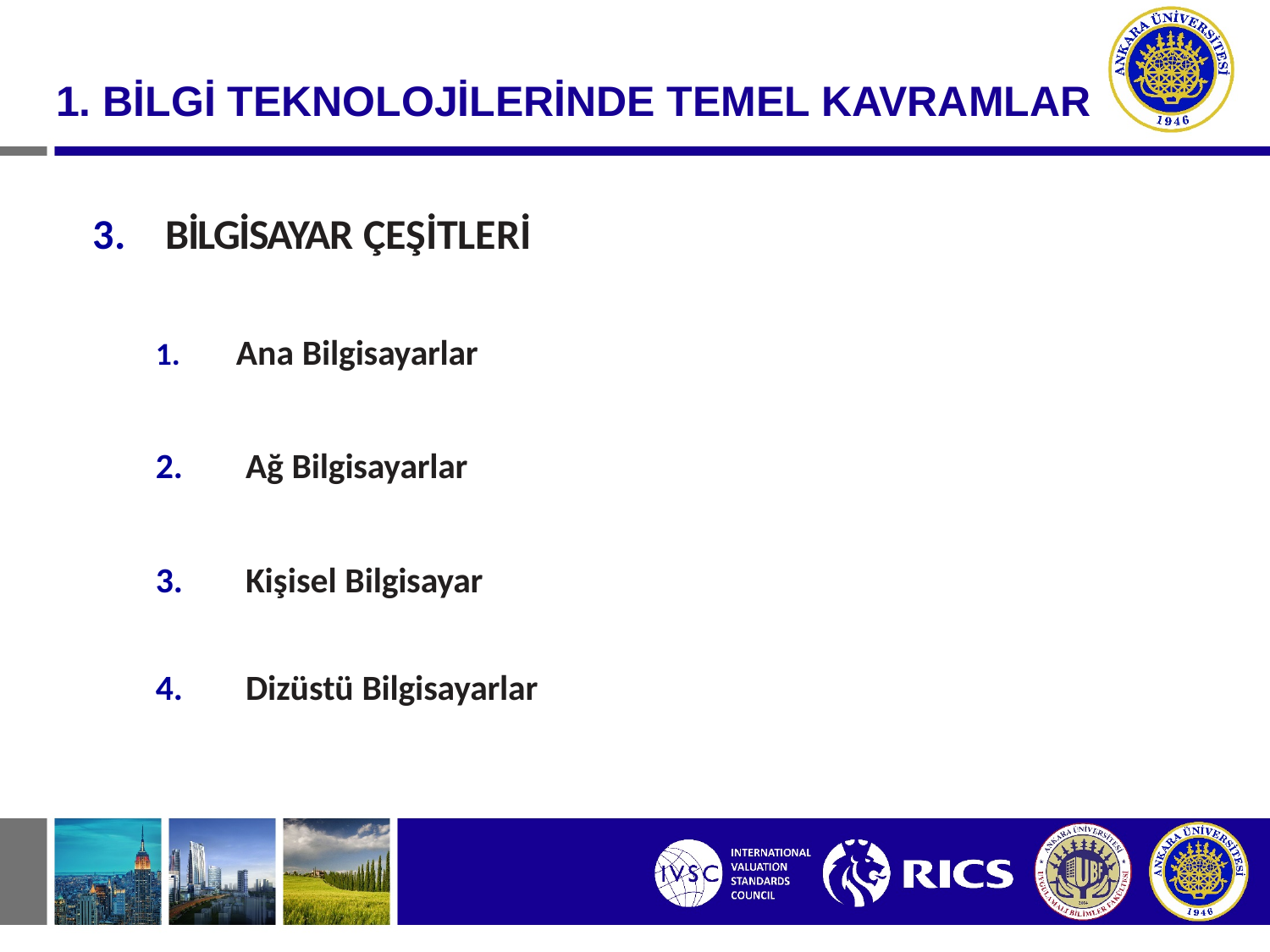

#
1. BİLGİ TEKNOLOJİLERİNDE TEMEL KAVRAMLAR

BİLGİSAYAR ÇEŞİTLERİ

Ana Bilgisayarlar

Ağ Bilgisayarlar

Kişisel Bilgisayar

Dizüstü Bilgisayarlar